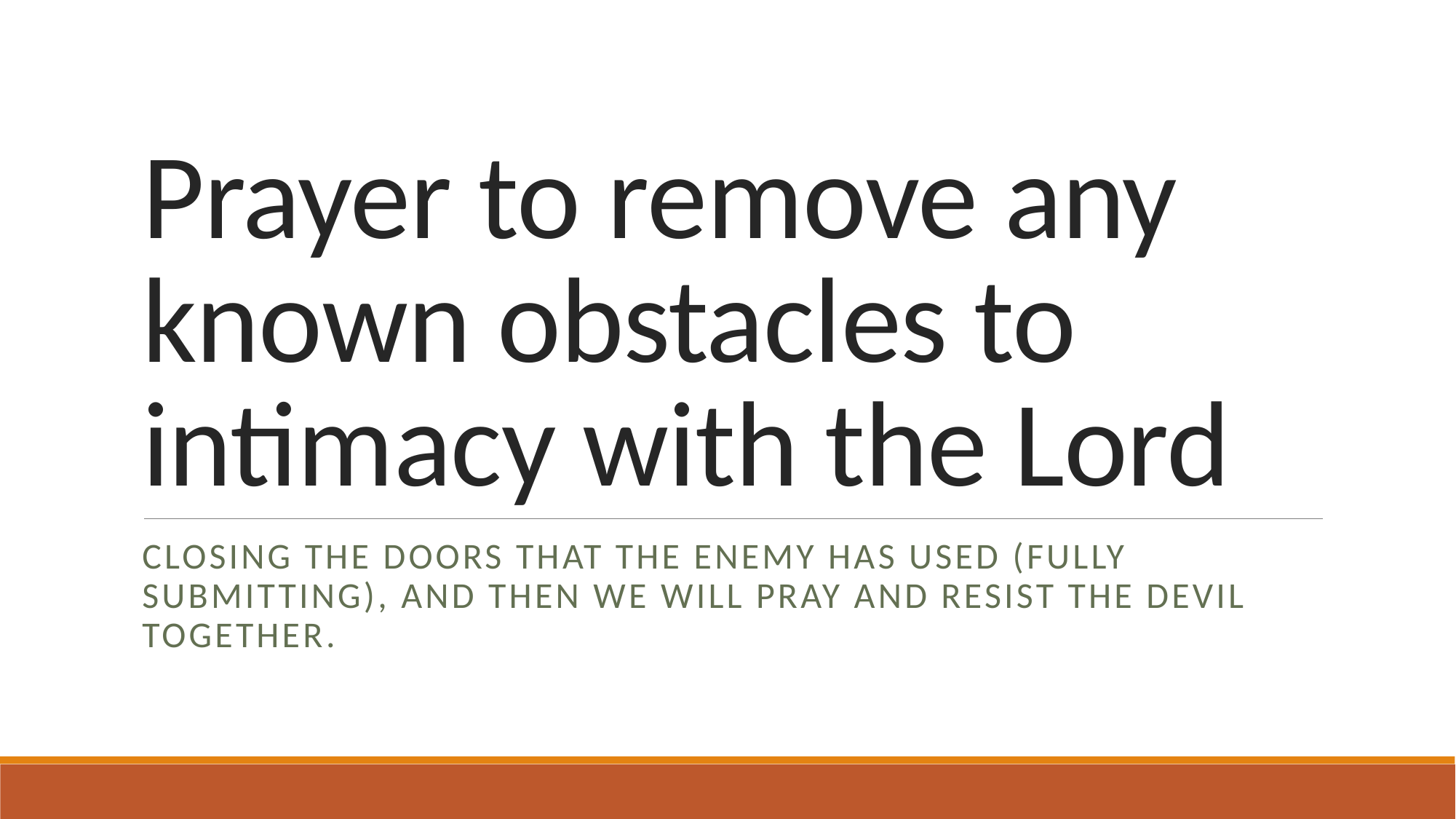

# Prayer to remove any known obstacles to intimacy with the Lord
Closing the doors that the enemy has used (fully submitting), and then we will pray and resist the devil together.